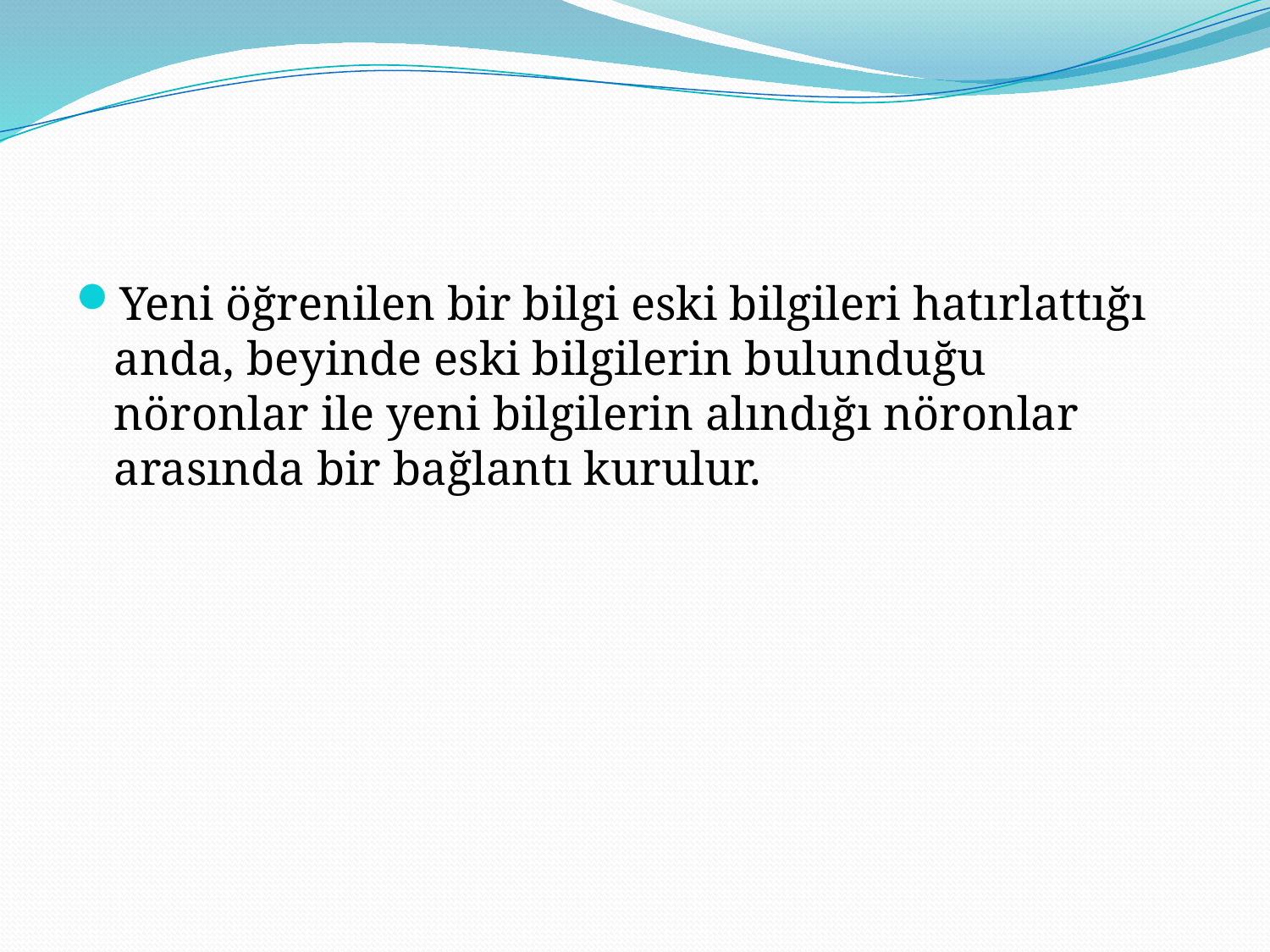

#
Yeni öğrenilen bir bilgi eski bilgileri hatırlattığı anda, beyinde eski bilgilerin bulunduğu nöronlar ile yeni bilgilerin alındığı nöronlar arasında bir bağlantı kurulur.